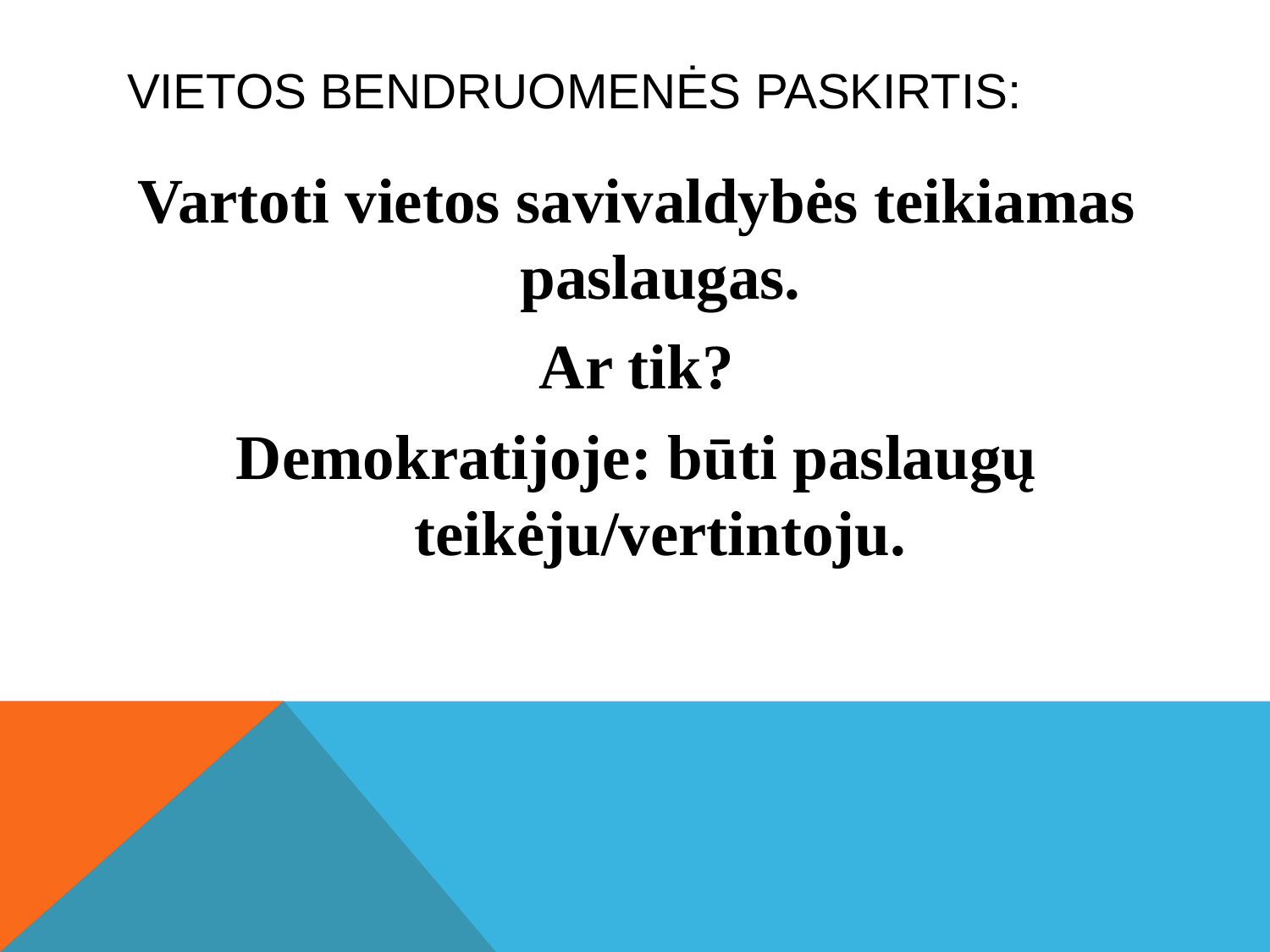

# Vietos bendruomenės paskirtis:
Vartoti vietos savivaldybės teikiamas paslaugas.
Ar tik?
Demokratijoje: būti paslaugų teikėju/vertintoju.